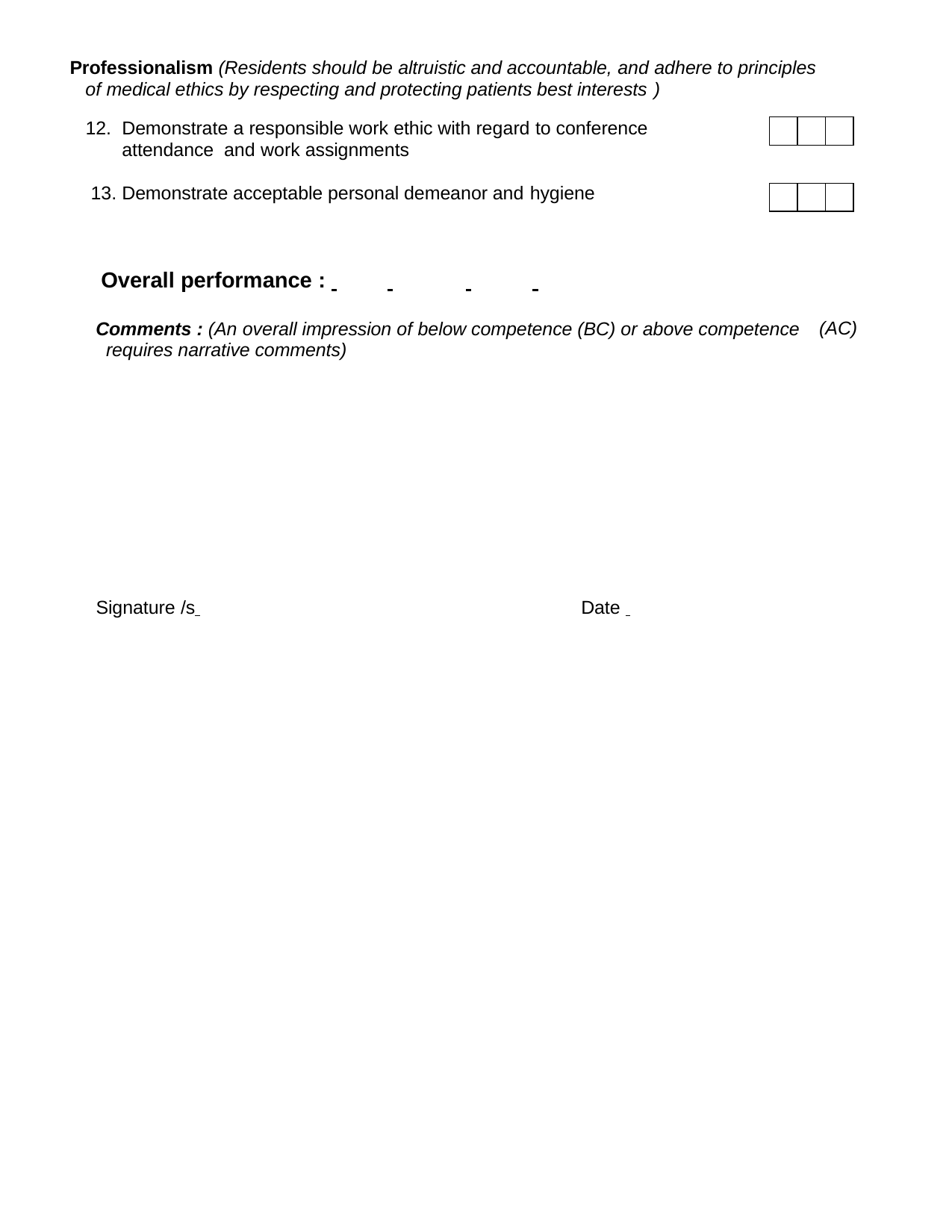

Professionalism (Residents should be altruistic and accountable, and adhere to principles  of medical ethics by respecting and protecting patients best interests )
Demonstrate a responsible work ethic with regard to conference attendance  and work assignments

Demonstrate acceptable personal demeanor and hygiene
|  |  |  |
| --- | --- | --- |
|  |  |  |
| --- | --- | --- |
Overall performance :
Comments : (An overall impression of below competence (BC) or above competence  requires narrative comments)
(AC)
Signature /s 	Date